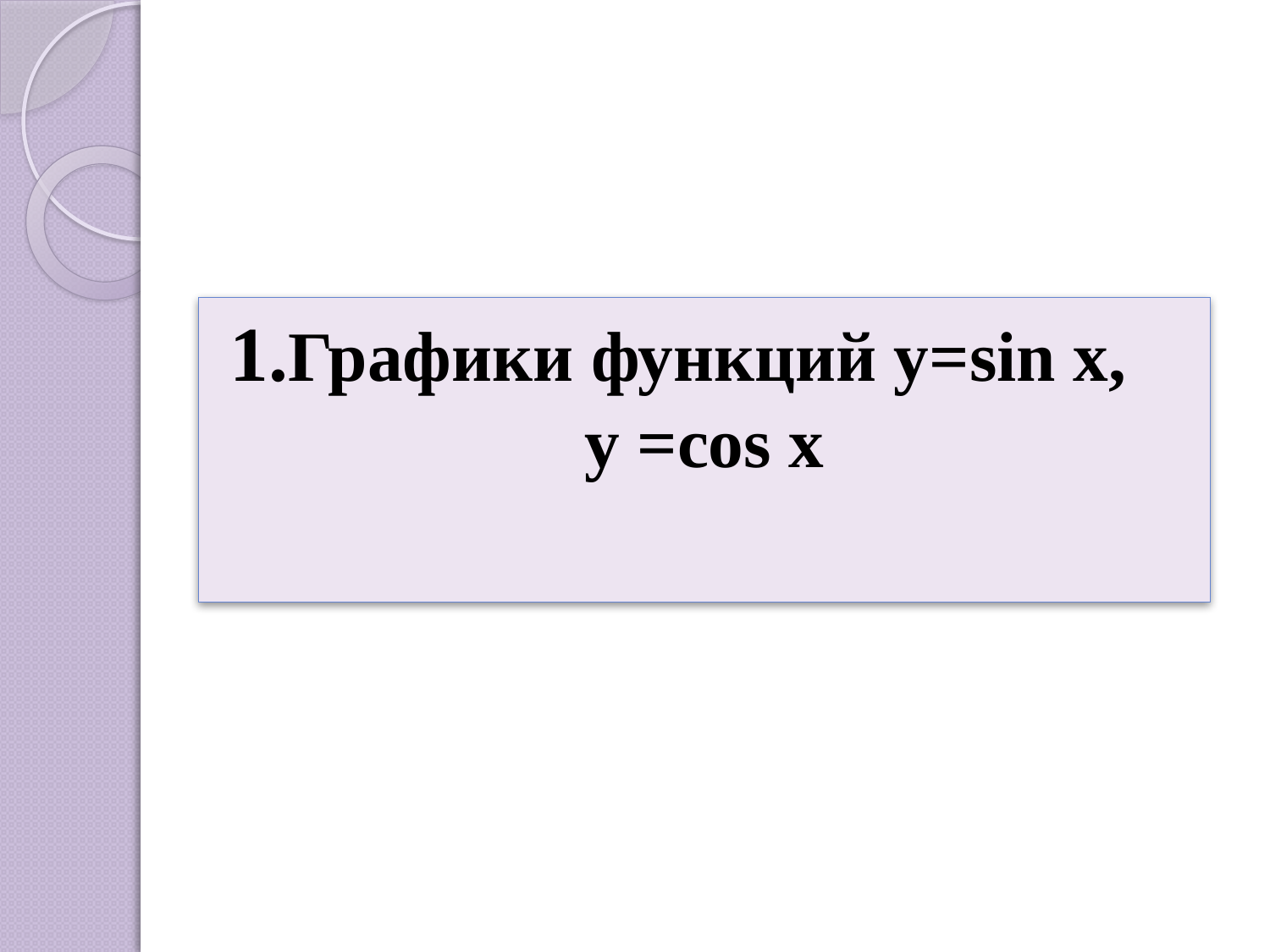

1.Графики функций y=sin x,    y =cos x